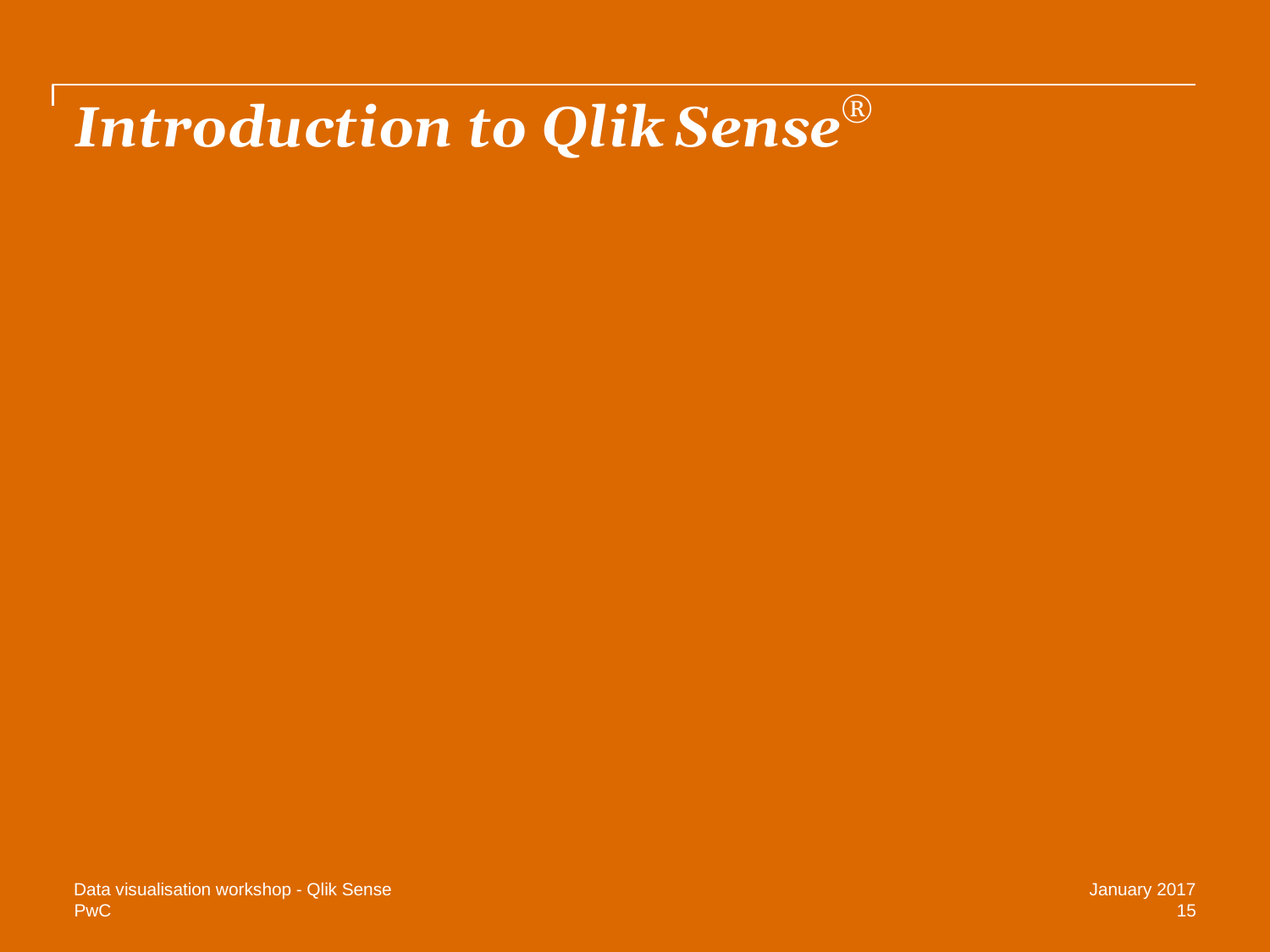

# Introduction to Qlik Sense®
Data visualisation workshop - Qlik Sense
January 2017
15